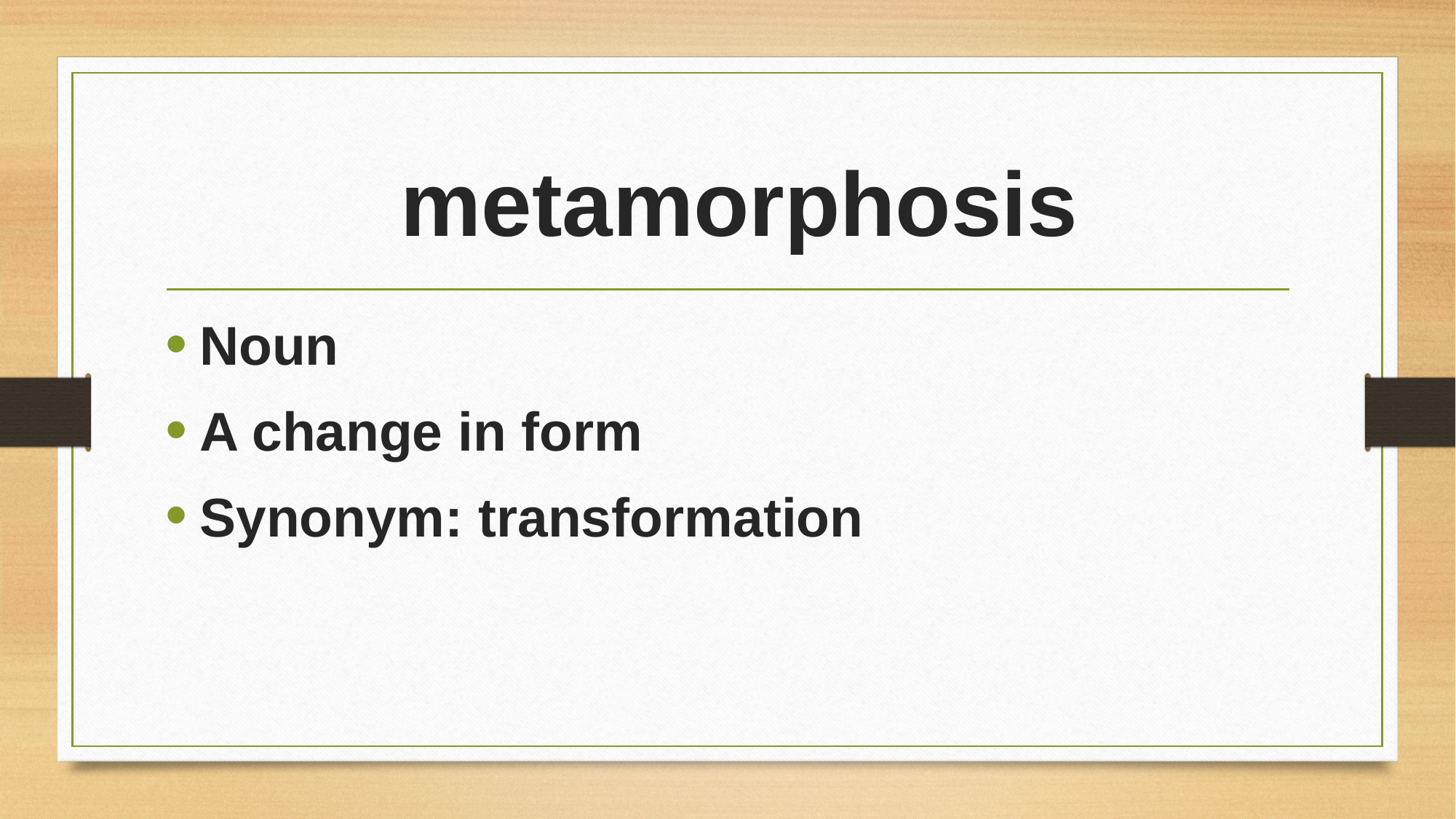

# metamorphosis
Noun
A change in form
Synonym: transformation